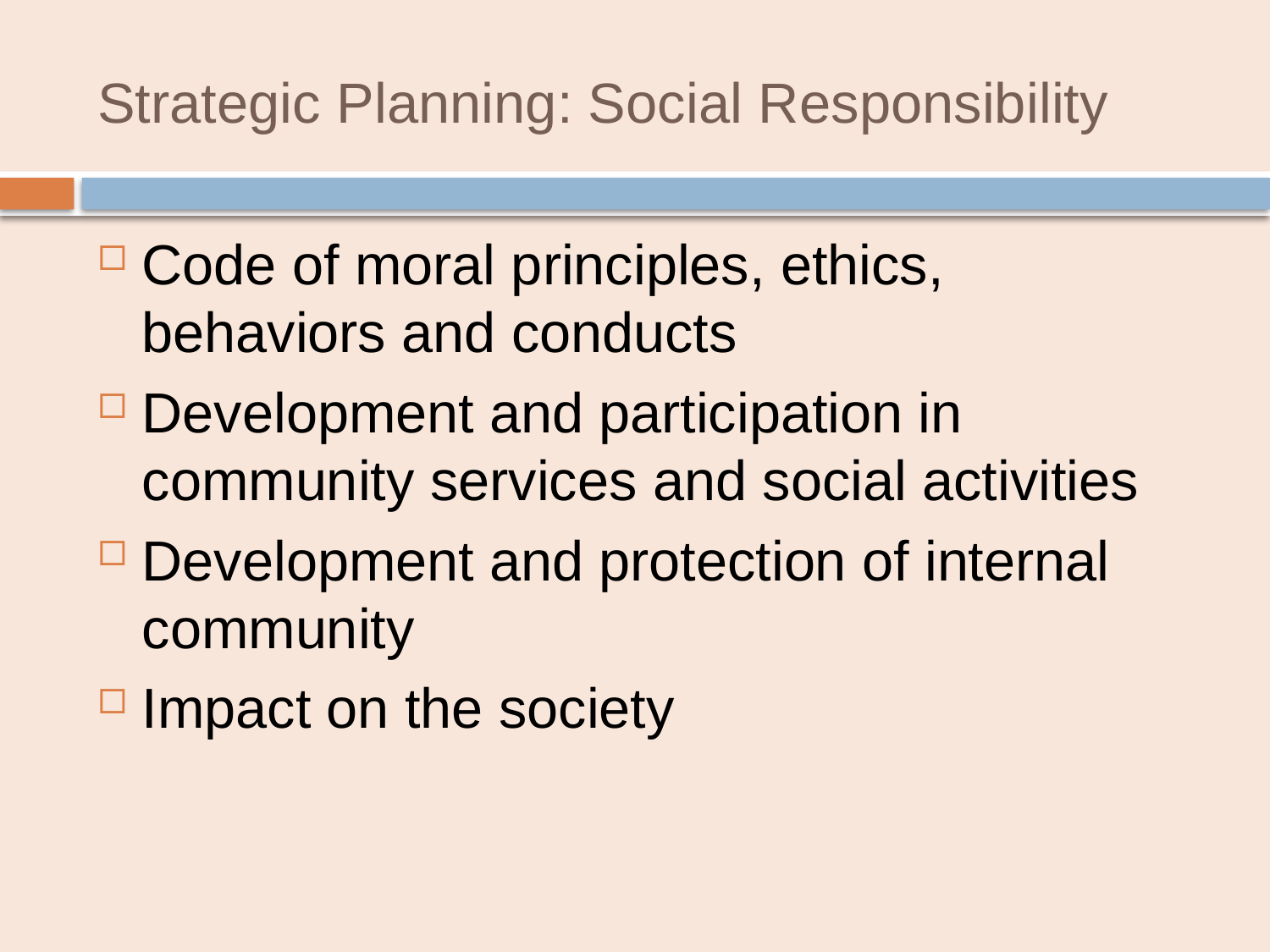

# Strategic Planning: Social Responsibility
Code of moral principles, ethics, behaviors and conducts
Development and participation in community services and social activities
Development and protection of internal community
Impact on the society